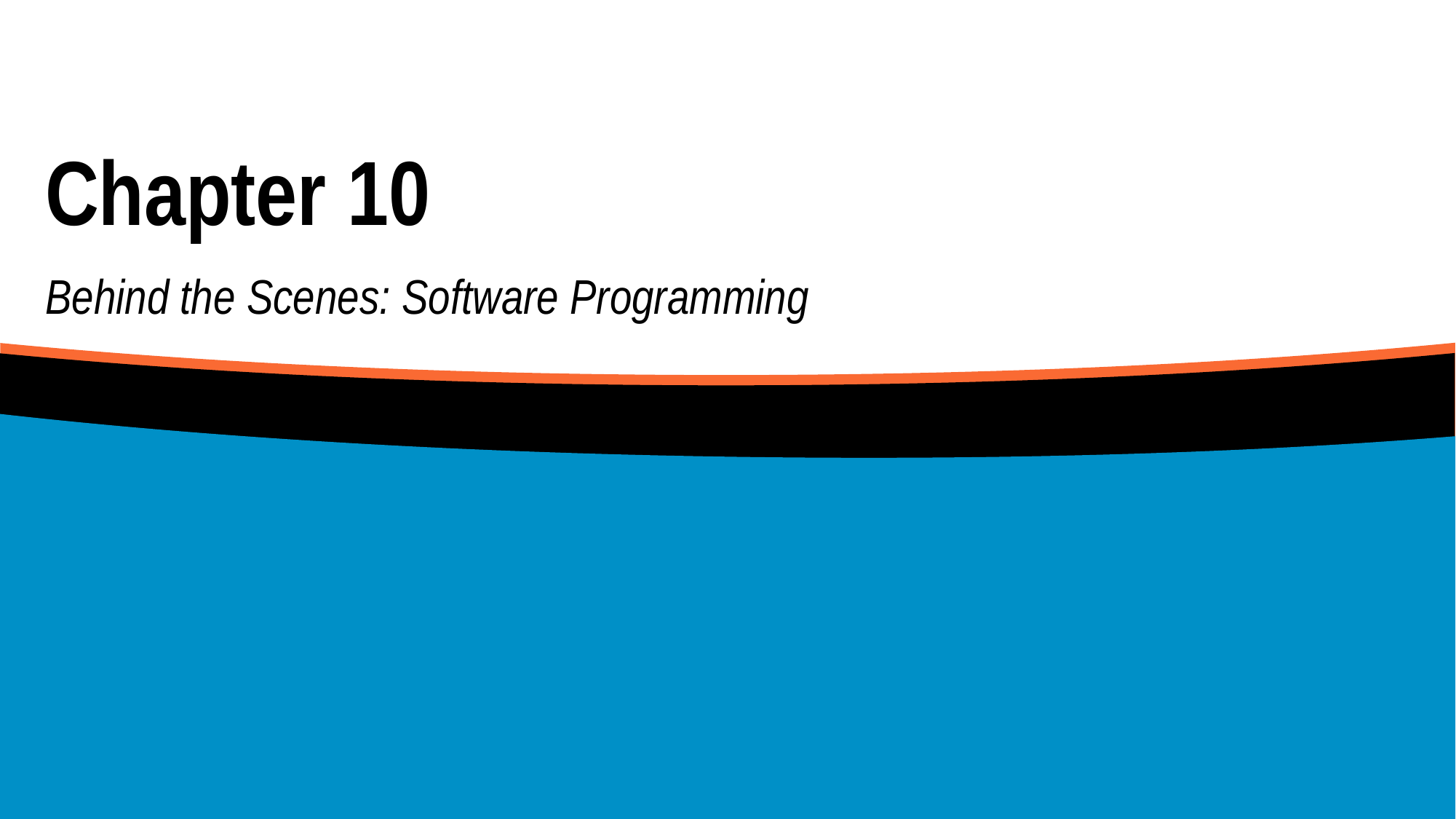

# Chapter 10
Behind the Scenes: Software Programming